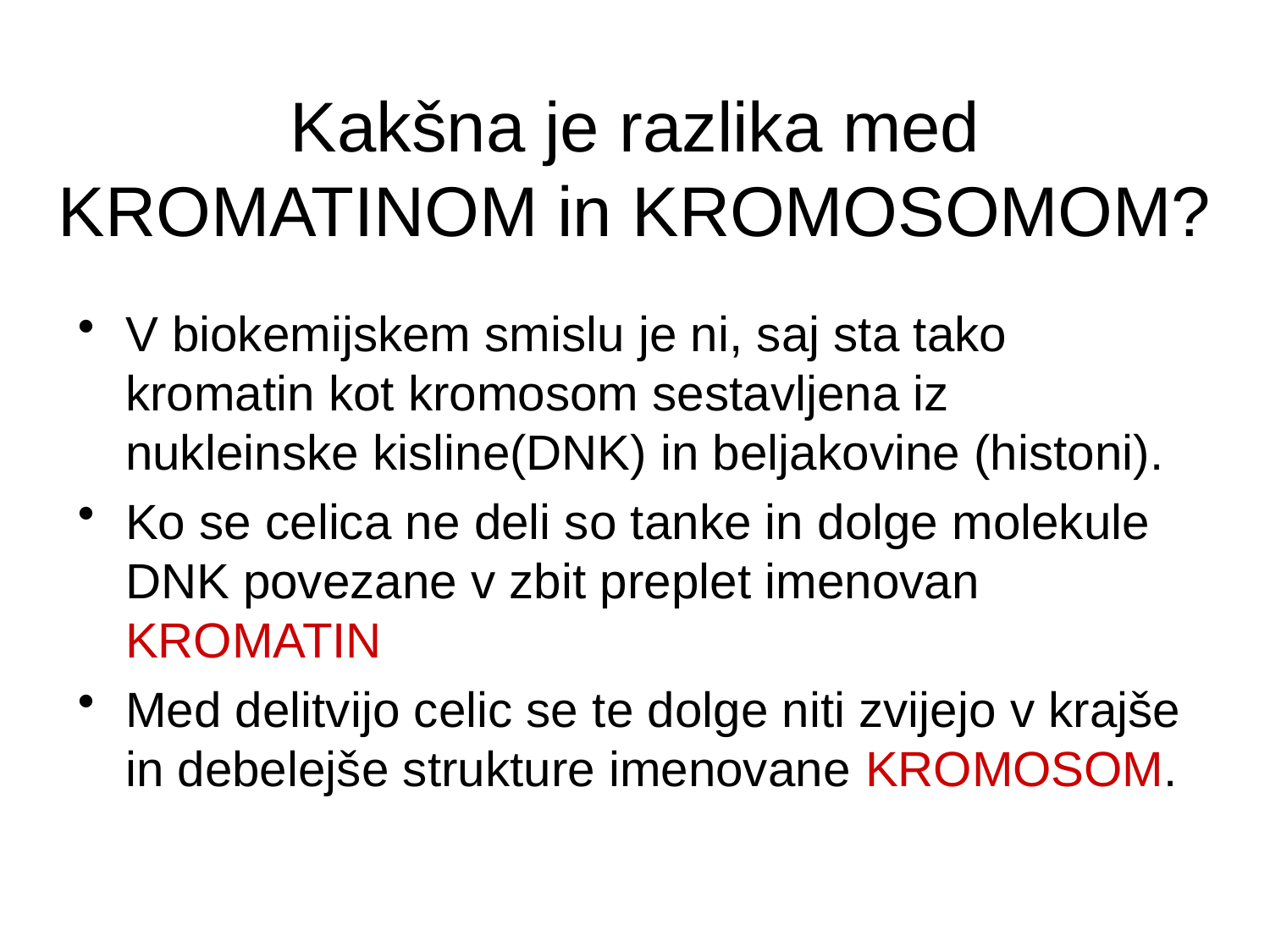

# Kakšna je razlika med KROMATINOM in KROMOSOMOM?
V biokemijskem smislu je ni, saj sta tako kromatin kot kromosom sestavljena iz nukleinske kisline(DNK) in beljakovine (histoni).
Ko se celica ne deli so tanke in dolge molekule DNK povezane v zbit preplet imenovan  KROMATIN
Med delitvijo celic se te dolge niti zvijejo v krajše in debelejše strukture imenovane KROMOSOM.